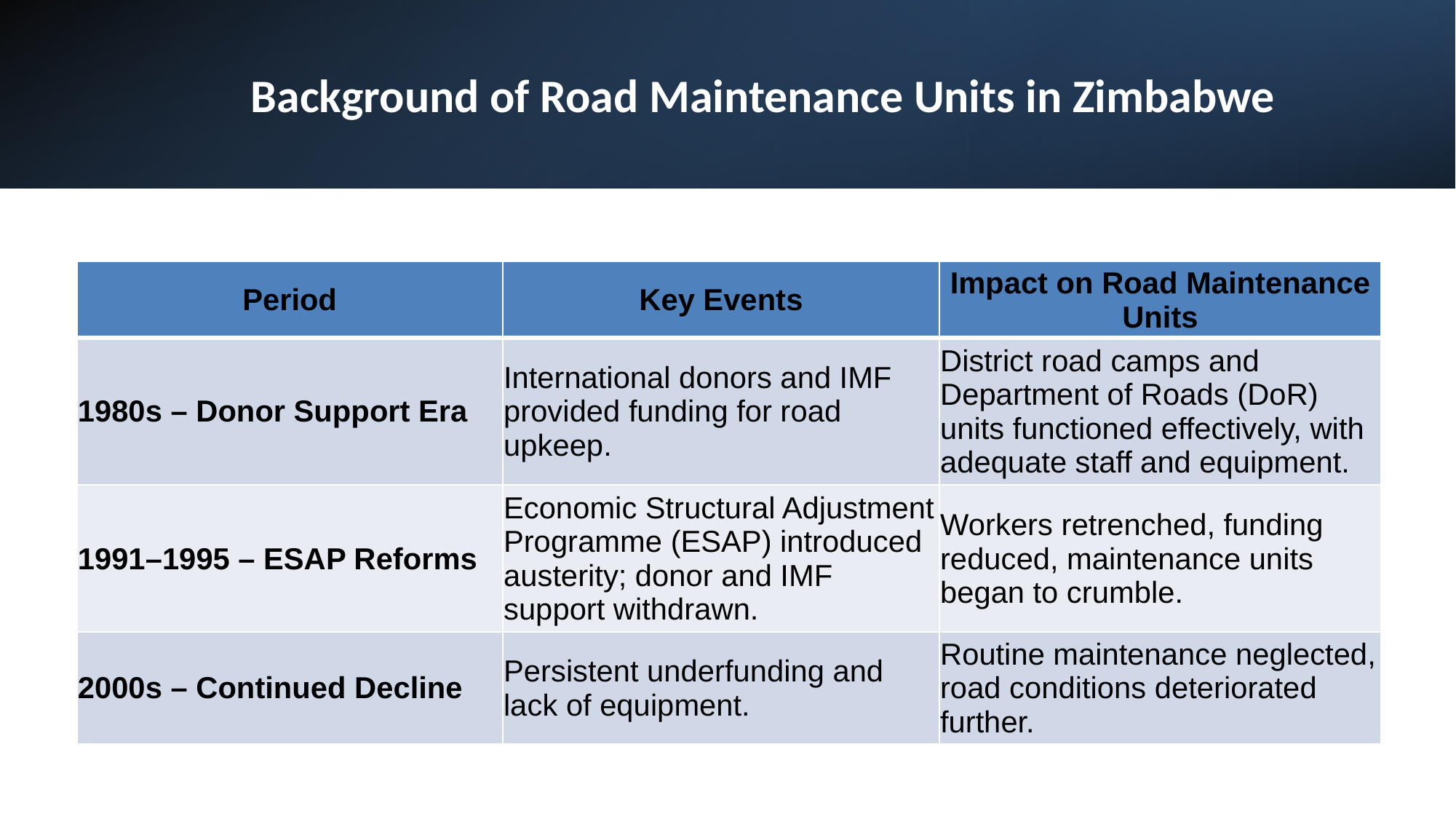

# Background of Road Maintenance Units in Zimbabwe
| Period | Key Events | Impact on Road Maintenance Units |
| --- | --- | --- |
| 1980s – Donor Support Era | International donors and IMF provided funding for road upkeep. | District road camps and Department of Roads (DoR) units functioned effectively, with adequate staff and equipment. |
| 1991–1995 – ESAP Reforms | Economic Structural Adjustment Programme (ESAP) introduced austerity; donor and IMF support withdrawn. | Workers retrenched, funding reduced, maintenance units began to crumble. |
| 2000s – Continued Decline | Persistent underfunding and lack of equipment. | Routine maintenance neglected, road conditions deteriorated further. |